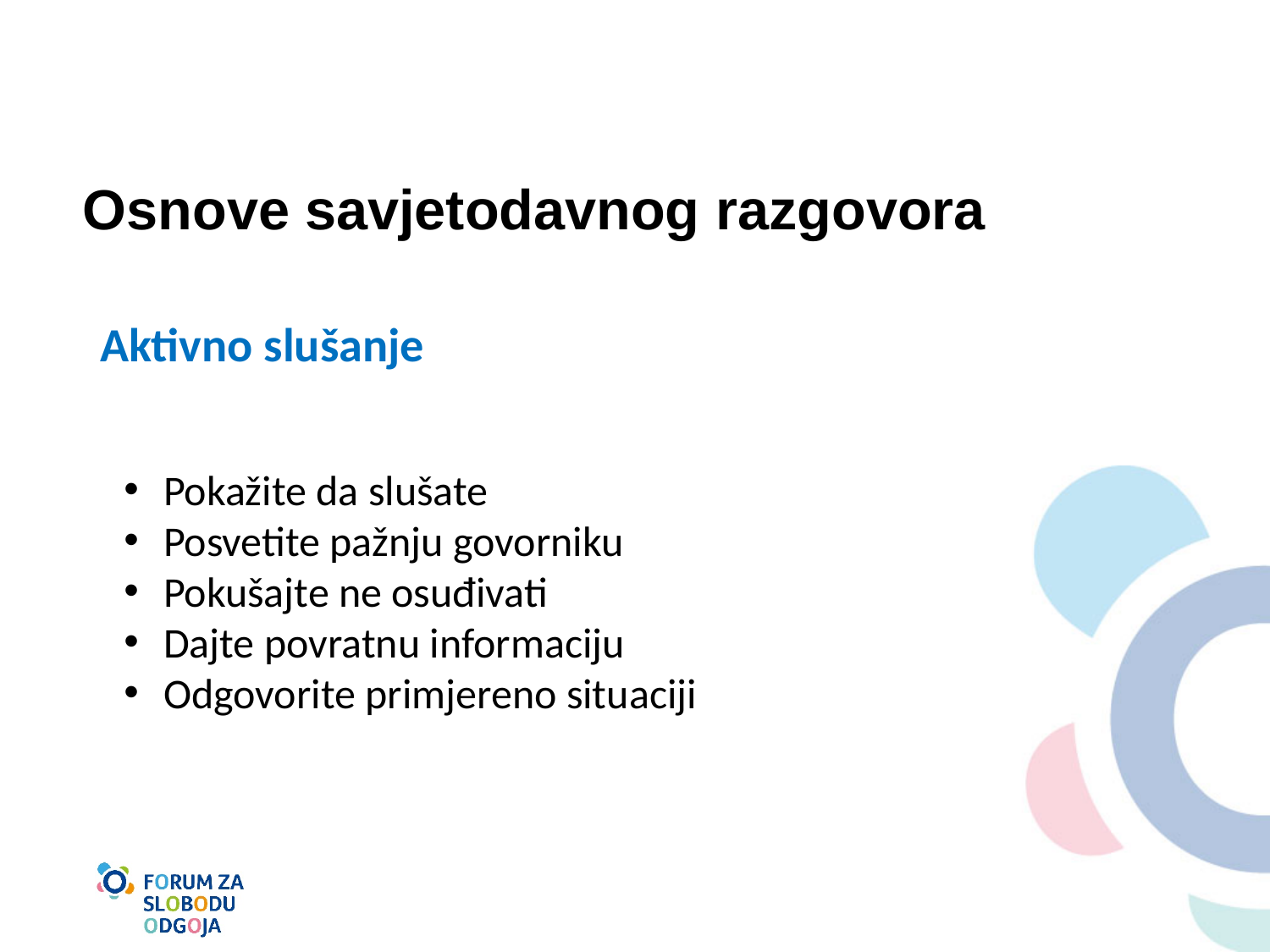

Osnove savjetodavnog razgovora
# Aktivno slušanje
Pokažite da slušate
Posvetite pažnju govorniku
Pokušajte ne osuđivati
Dajte povratnu informaciju
Odgovorite primjereno situaciji